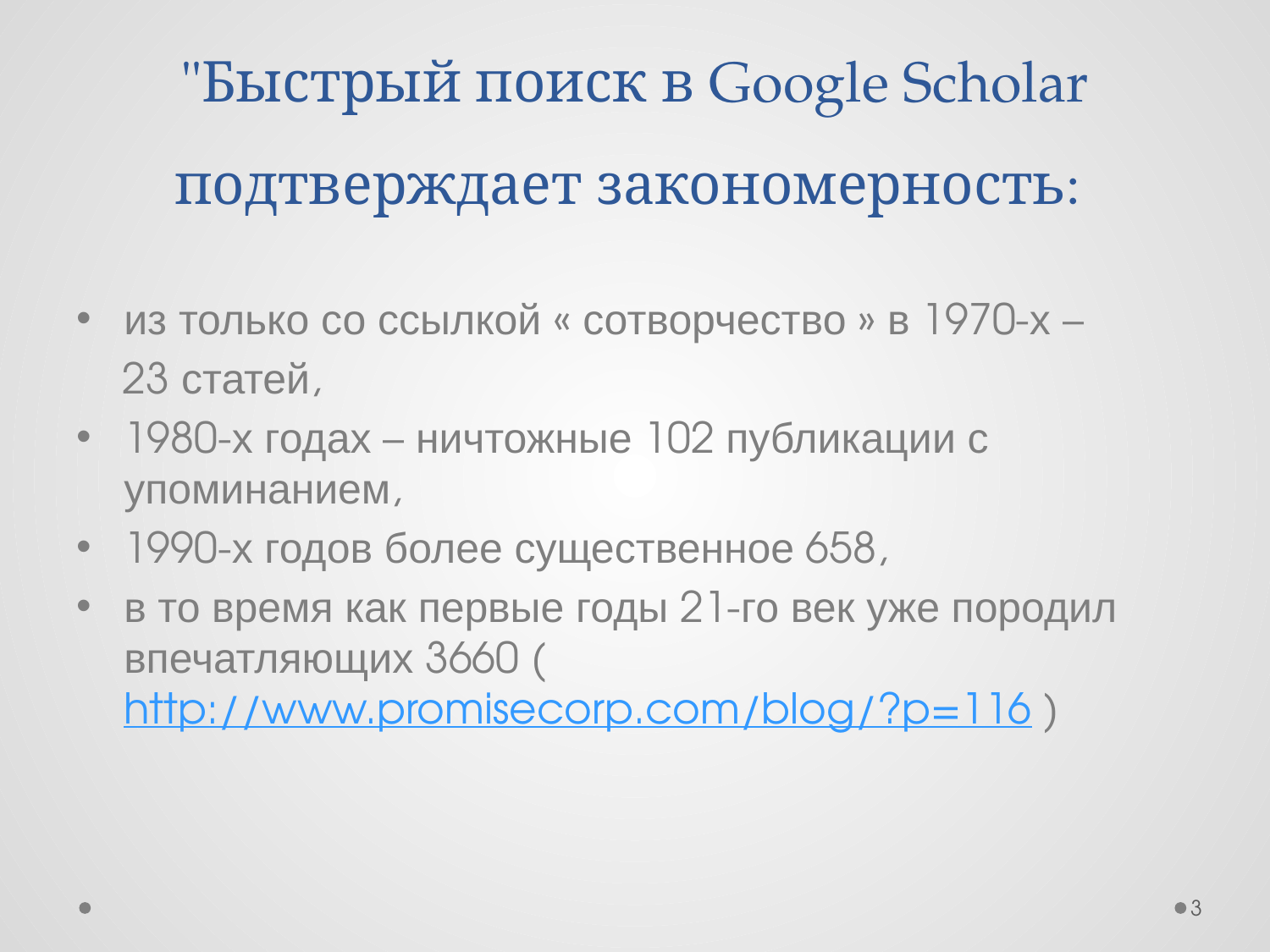

# "Быстрый поиск в Google Scholar подтверждает закономерность:
из только со ссылкой « сотворчество » в 1970-х –
    23 статей,
1980-х годах – ничтожные 102 публикации с упоминанием,
1990-х годов более существенное 658,
в то время как первые годы 21-го век уже породил впечатляющих 3660 ( http://www.promisecorp.com/blog/?p=116 )
3